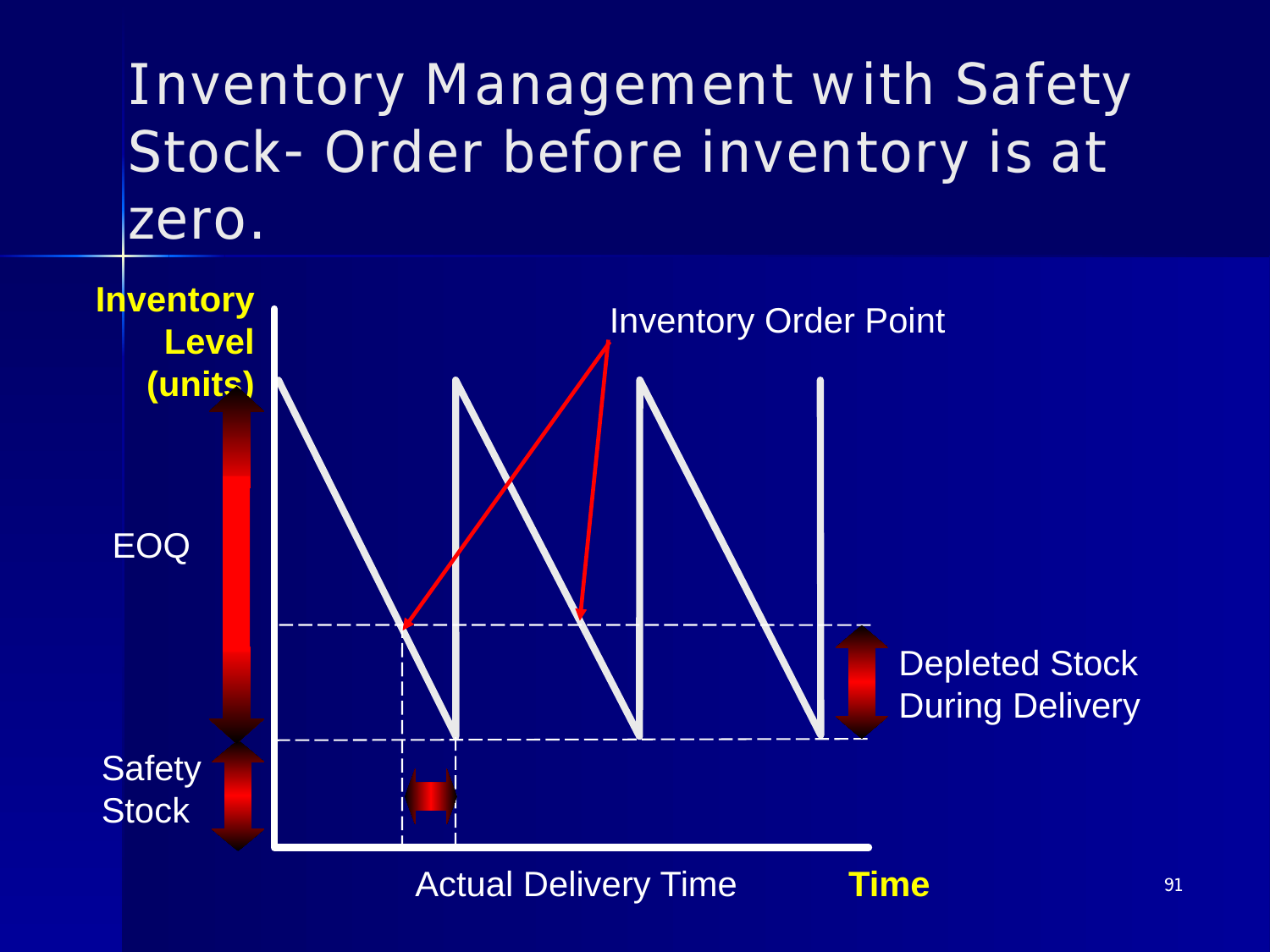

# Inventory Management with Safety Stock- Order before inventory is at zero.
Inventory
Level
(units)

Time
Inventory Order Point

EOQ

Depleted Stock
During Delivery
Safety
Stock

Actual Delivery Time
91